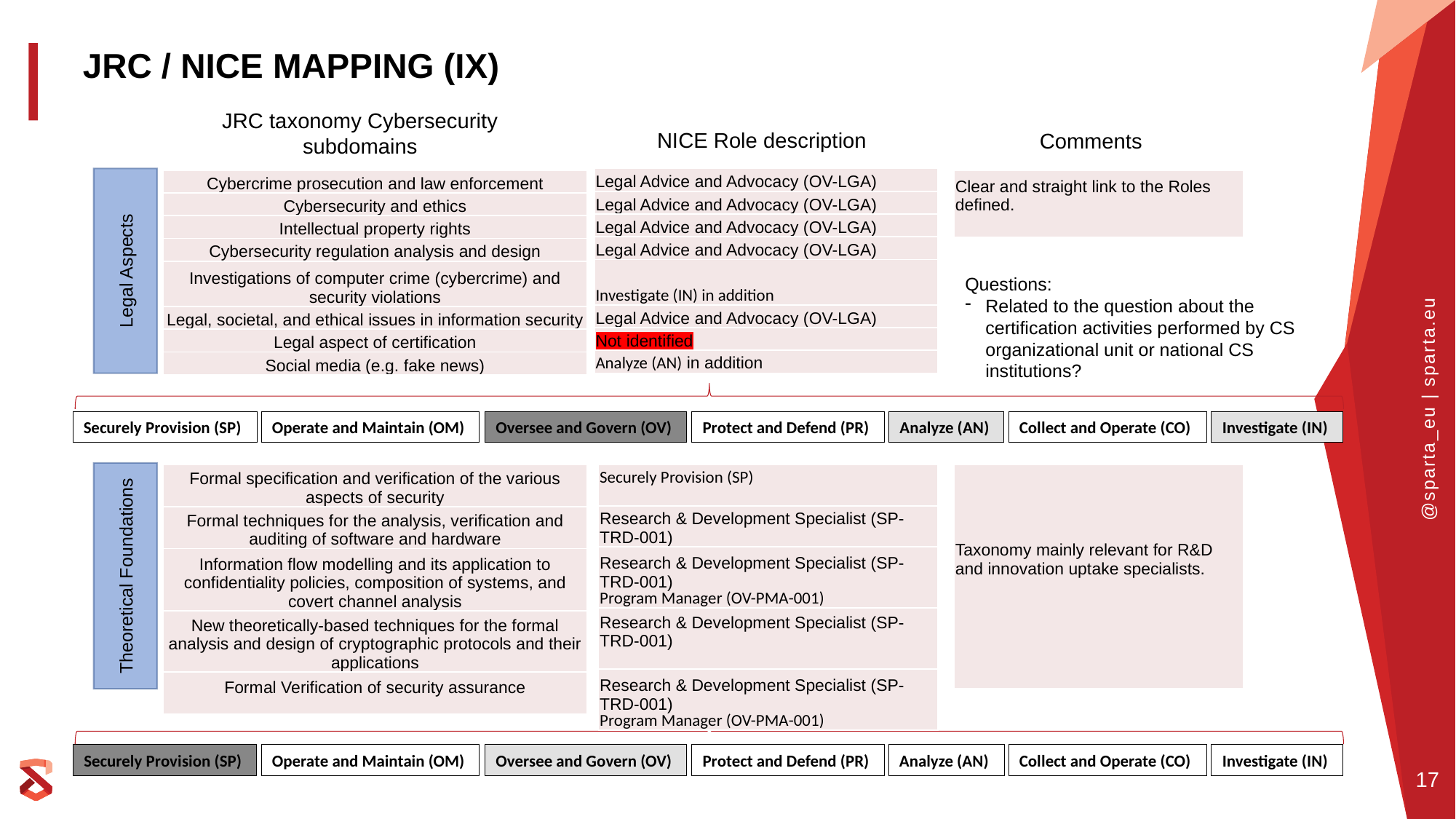

JRC / NICE MAPPING (IX)

JRC taxonomy Cybersecurity subdomains
NICE Role description
Comments
Legal Aspects
| Legal Advice and Advocacy (OV-LGA) |
| --- |
| Legal Advice and Advocacy (OV-LGA) |
| Legal Advice and Advocacy (OV-LGA) |
| Legal Advice and Advocacy (OV-LGA) |
| Investigate (IN) in addition |
| Legal Advice and Advocacy (OV-LGA) |
| Not identified |
| Analyze (AN) in addition |
| Cybercrime prosecution and law enforcement |
| --- |
| Cybersecurity and ethics |
| Intellectual property rights |
| Cybersecurity regulation analysis and design |
| Investigations of computer crime (cybercrime) and security violations |
| Legal, societal, and ethical issues in information security |
| Legal aspect of certification |
| Social media (e.g. fake news) |
| Clear and straight link to the Roles defined. |
| --- |
Questions:
Related to the question about the certification activities performed by CS organizational unit or national CS institutions?
Operate and Maintain (OM)
Oversee and Govern (OV)
Protect and Defend (PR)
Analyze (AN)
Collect and Operate (CO)
Investigate (IN)
Securely Provision (SP)
Theoretical Foundations
| Formal specification and verification of the various aspects of security |
| --- |
| Formal techniques for the analysis, verification and auditing of software and hardware |
| Information flow modelling and its application to confidentiality policies, composition of systems, and covert channel analysis |
| New theoretically-based techniques for the formal analysis and design of cryptographic protocols and their applications |
| Formal Verification of security assurance |
| Securely Provision (SP) |
| --- |
| Research & Development Specialist (SP-TRD-001) |
| Research & Development Specialist (SP-TRD-001) Program Manager (OV-PMA-001) |
| Research & Development Specialist (SP-TRD-001) |
| Research & Development Specialist (SP-TRD-001) Program Manager (OV-PMA-001) |
| Taxonomy mainly relevant for R&D and innovation uptake specialists. |
| --- |
Operate and Maintain (OM)
Oversee and Govern (OV)
Protect and Defend (PR)
Analyze (AN)
Collect and Operate (CO)
Investigate (IN)
Securely Provision (SP)